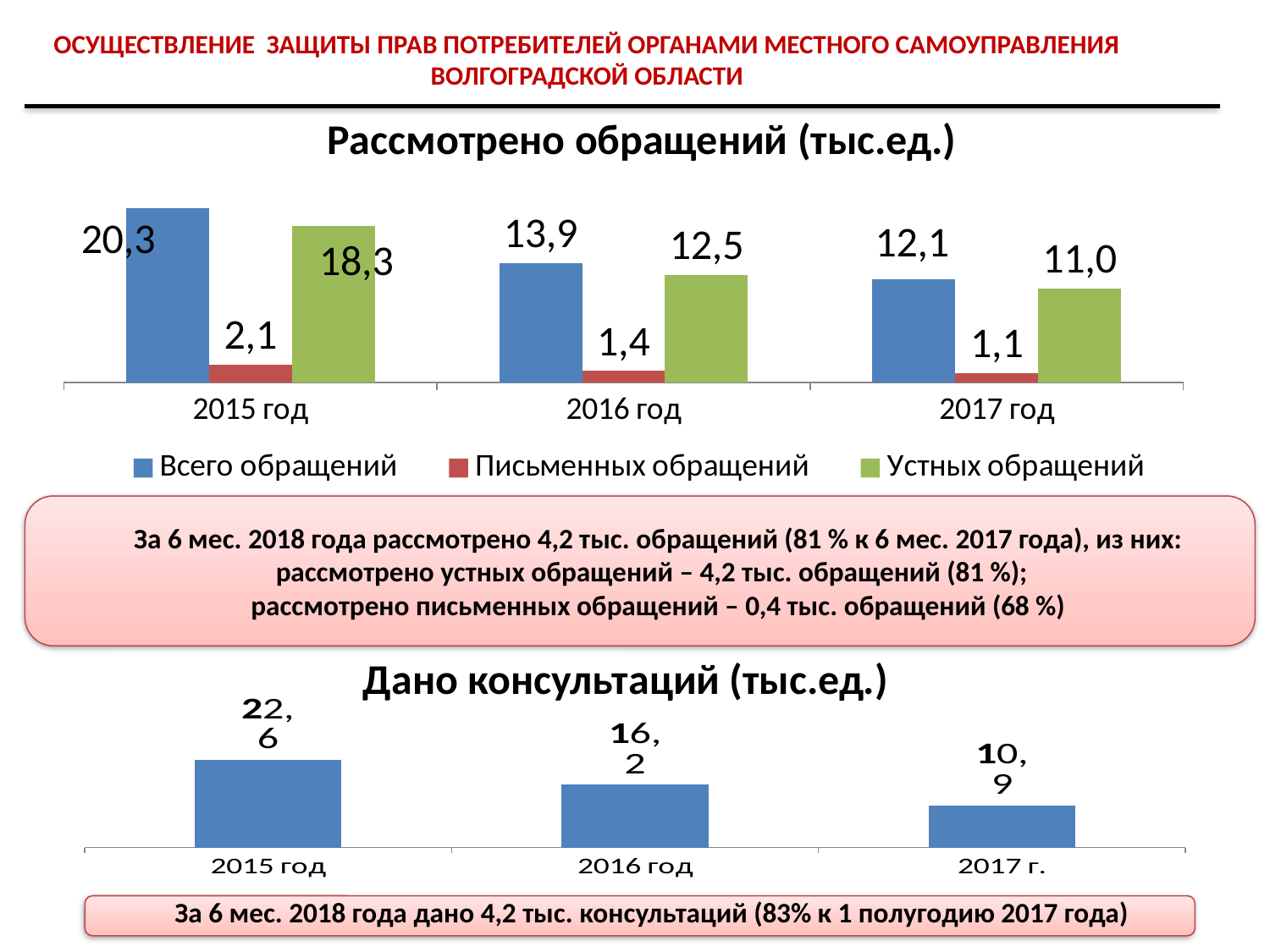

ОСУЩЕСТВЛЕНИЕ  ЗАЩИТЫ ПРАВ ПОТРЕБИТЕЛЕЙ ОРГАНАМИ МЕСТНОГО САМОУПРАВЛЕНИЯ  ВОЛГОГРАДСКОЙ ОБЛАСТИ
Рассмотрено обращений (тыс.ед.)

### Chart

| Category | Всего обращений | Письменных обращений | Устных обращений |
|---|---|---|---|
| 2015 год | 20332.0 | 2068.0 | 18264.0 |
| 2016 год | 13870.0 | 1358.0 | 12512.0 |
| 2017 год | 12063.0 | 1122.0 | 10941.0 |
За 6 мес. 2018 года рассмотрено 4,2 тыс. обращений (81 % к 6 мес. 2017 года), из них:
рассмотрено устных обращений – 4,2 тыс. обращений (81 %);
рассмотрено письменных обращений – 0,4 тыс. обращений (68 %)
Дано консультаций (тыс.ед.)

### Chart

| Category | Столбец1 |
|---|---|
| 2015 год | 22644.0 |
| 2016 год | 16225.0 |
| 2017 г. | 10880.0 |
За 6 мес. 2018 года дано 4,2 тыс. консультаций (83% к 1 полугодию 2017 года)